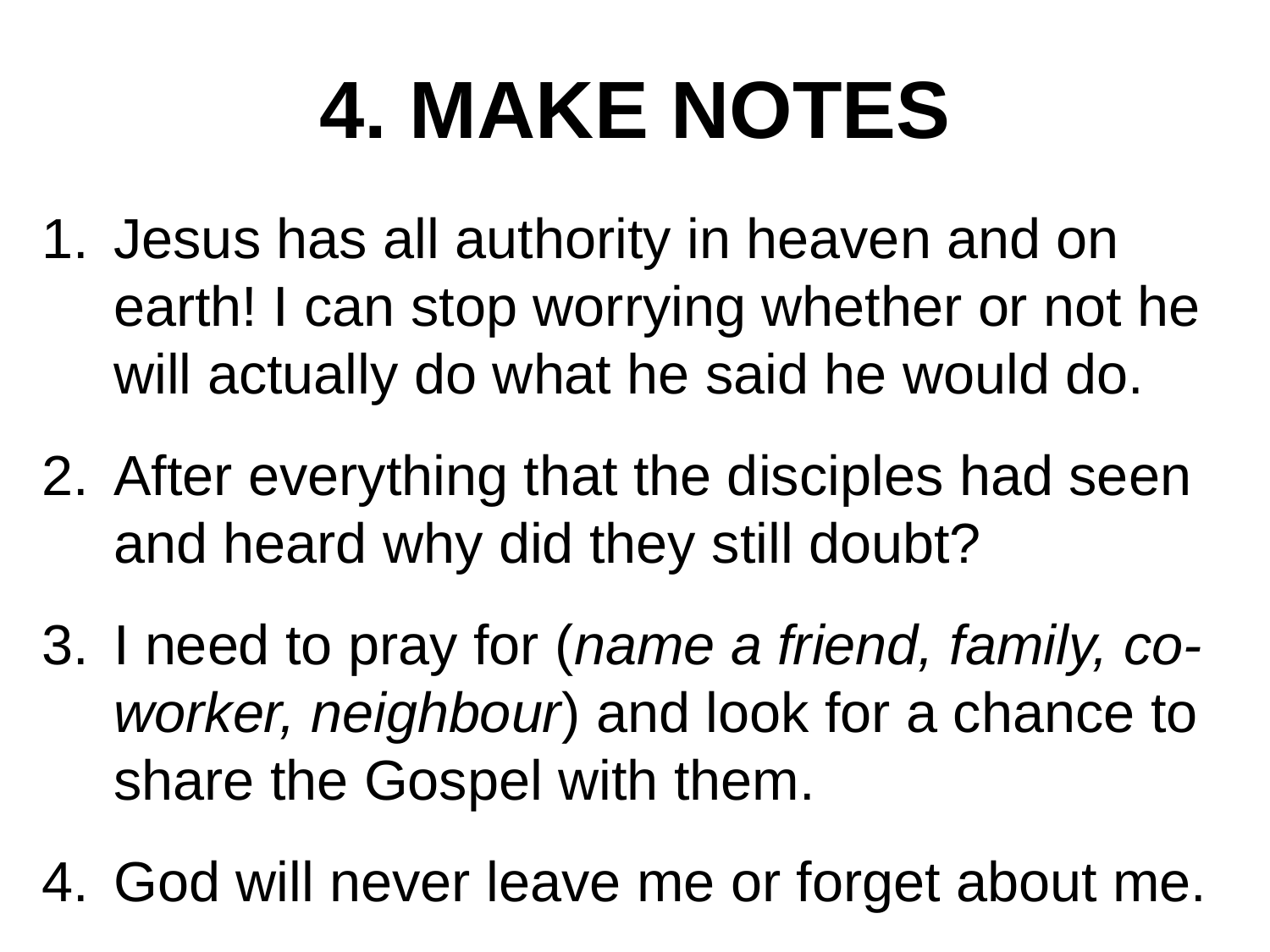

4. MAKE NOTES
Jesus has all authority in heaven and on earth! I can stop worrying whether or not he will actually do what he said he would do.

After everything that the disciples had seen and heard why did they still doubt?

I need to pray for (name a friend, family, co-worker, neighbour) and look for a chance to share the Gospel with them.

God will never leave me or forget about me.